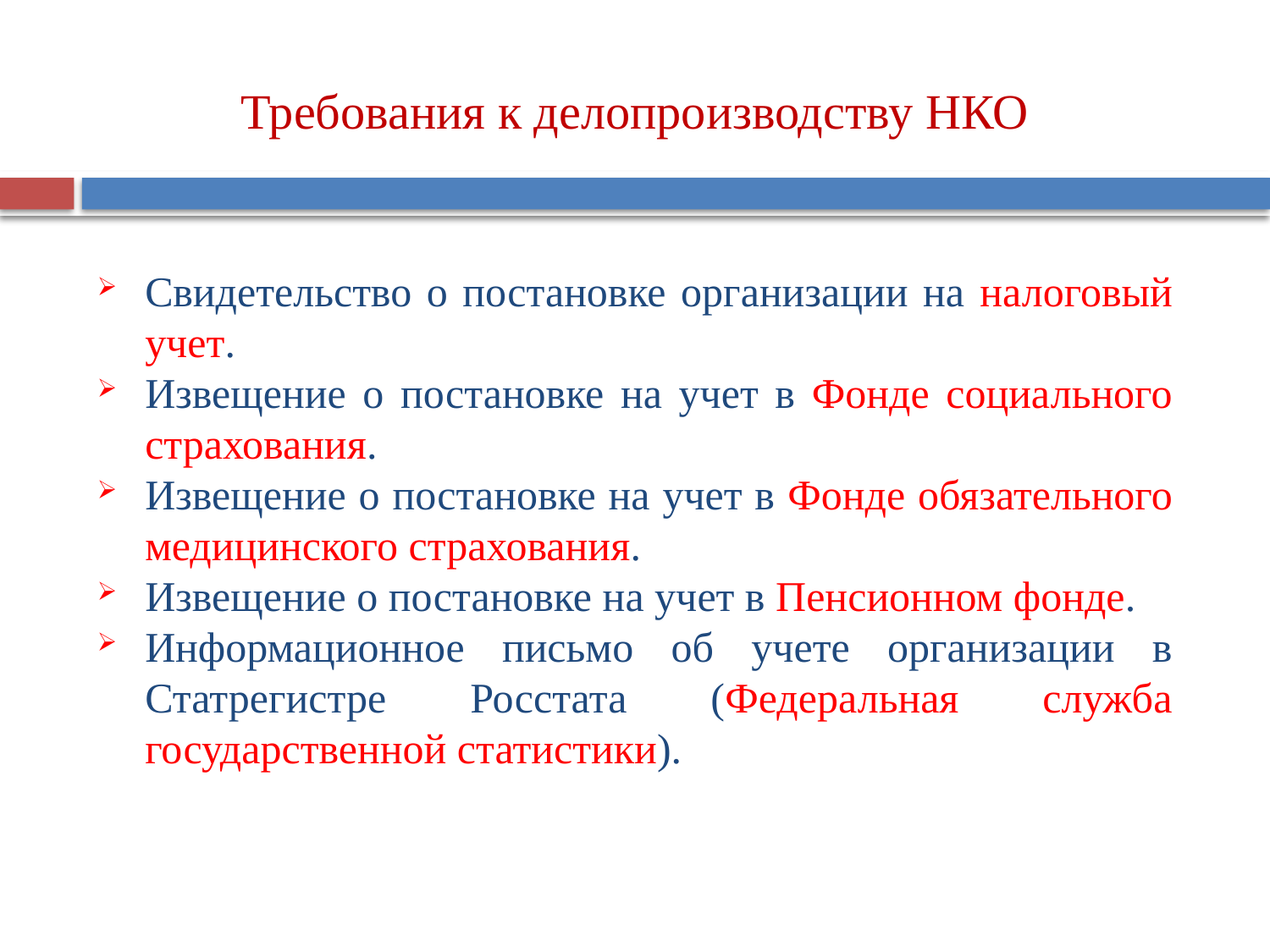

Требования к делопроизводству НКО

Свидетельство о постановке организации на налоговый учет.
Извещение о постановке на учет в Фонде социального страхования.
Извещение о постановке на учет в Фонде обязательного медицинского страхования.
Извещение о постановке на учет в Пенсионном фонде.
Информационное письмо об учете организации в Статрегистре Росстата (Федеральная служба государственной статистики).